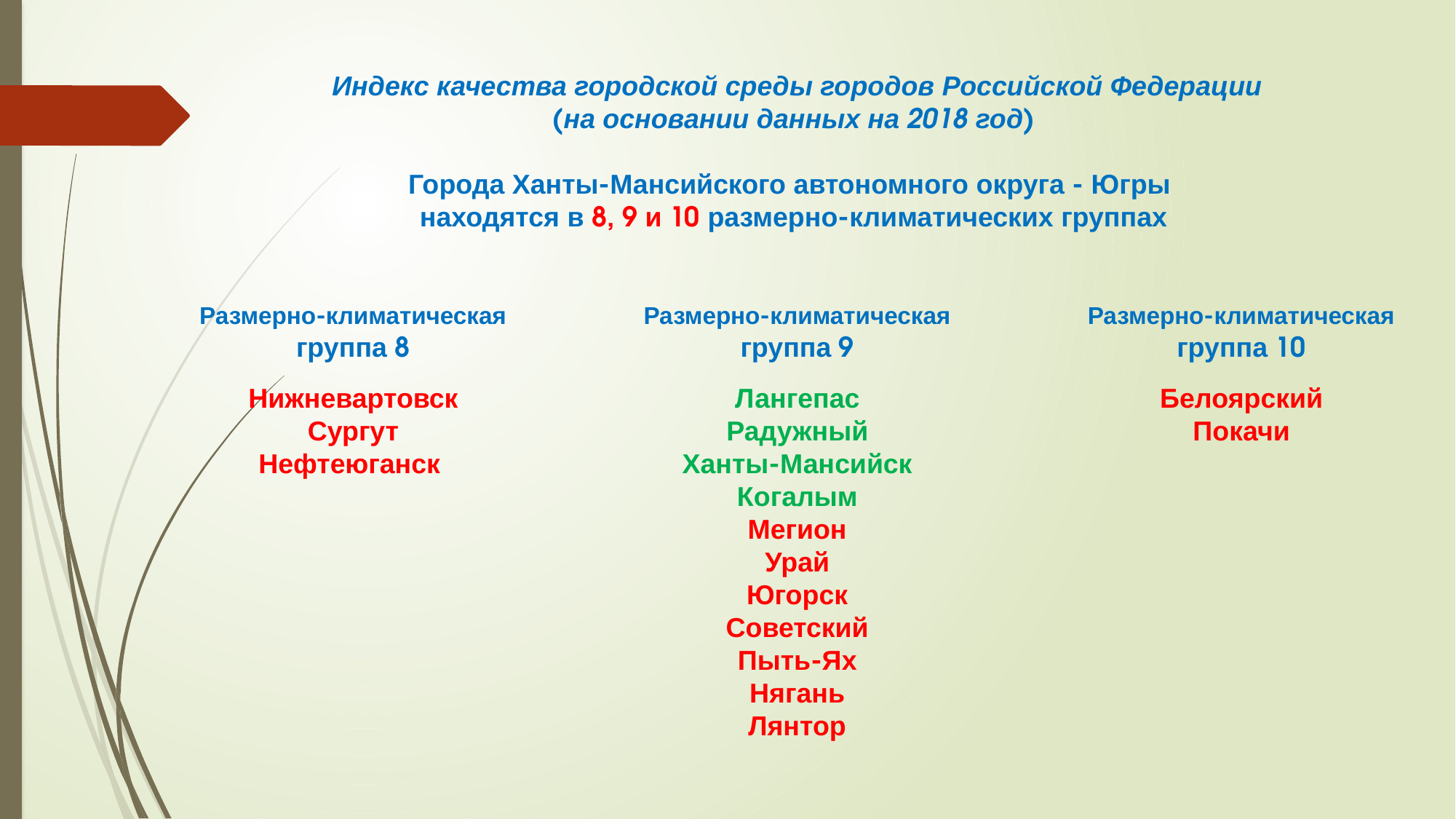

Индекс качества городской среды городов Российской Федерации
(на основании данных на 2018 год)
Города Ханты-Мансийского автономного округа - Югры
находятся в 8, 9 и 10 размерно-климатических группах
Размерно-климатическая группа 8

Нижневартовск
Сургут
Нефтеюганск
Размерно-климатическая группа 9

Лангепас
Радужный
Ханты-Мансийск
Когалым
Мегион
Урай
Югорск
Советский
Пыть-Ях
Нягань
Лянтор
Размерно-климатическая группа 10

Белоярский
Покачи